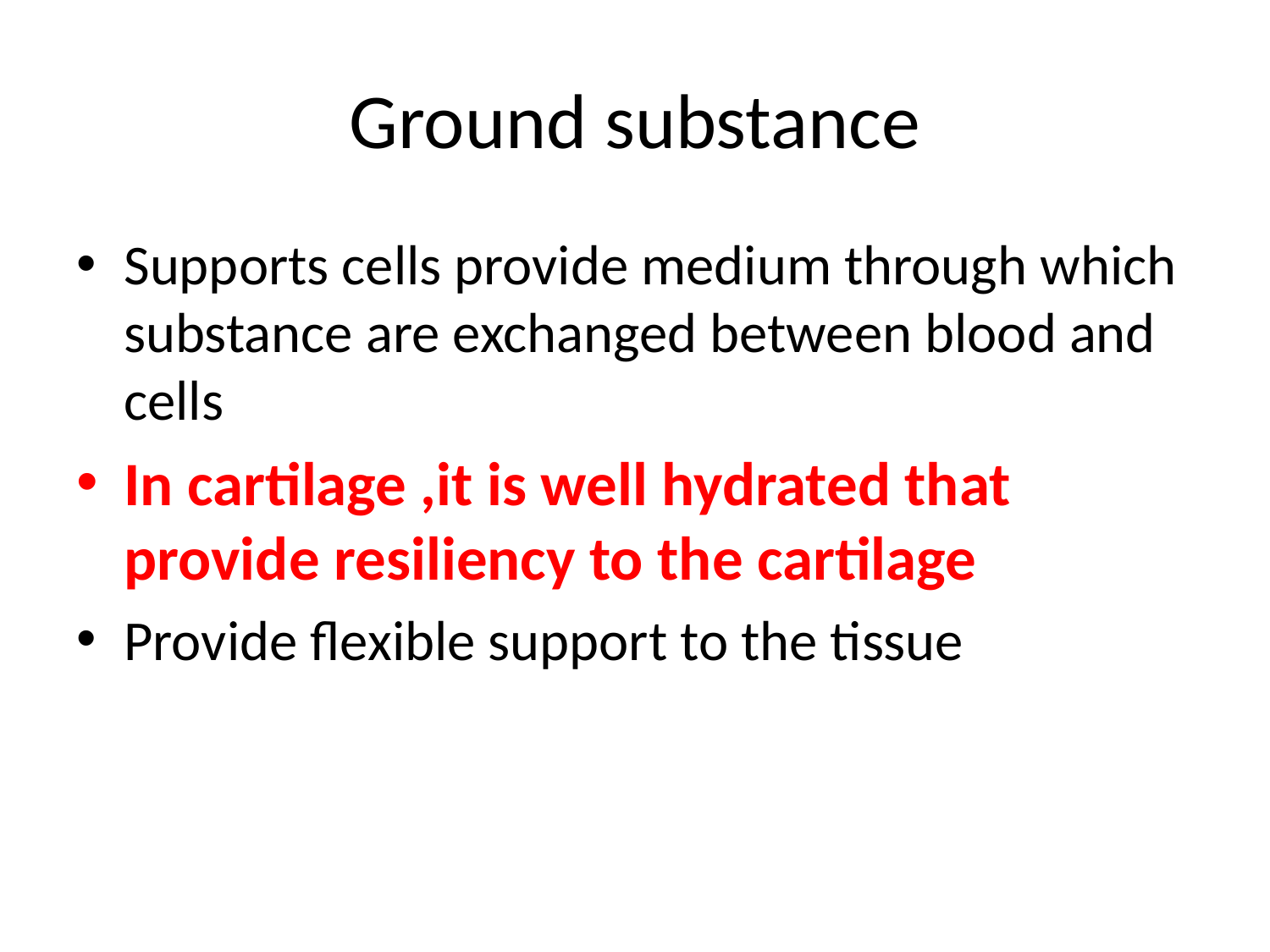

# Ground substance
Supports cells provide medium through which substance are exchanged between blood and cells
In cartilage ,it is well hydrated that provide resiliency to the cartilage
Provide flexible support to the tissue